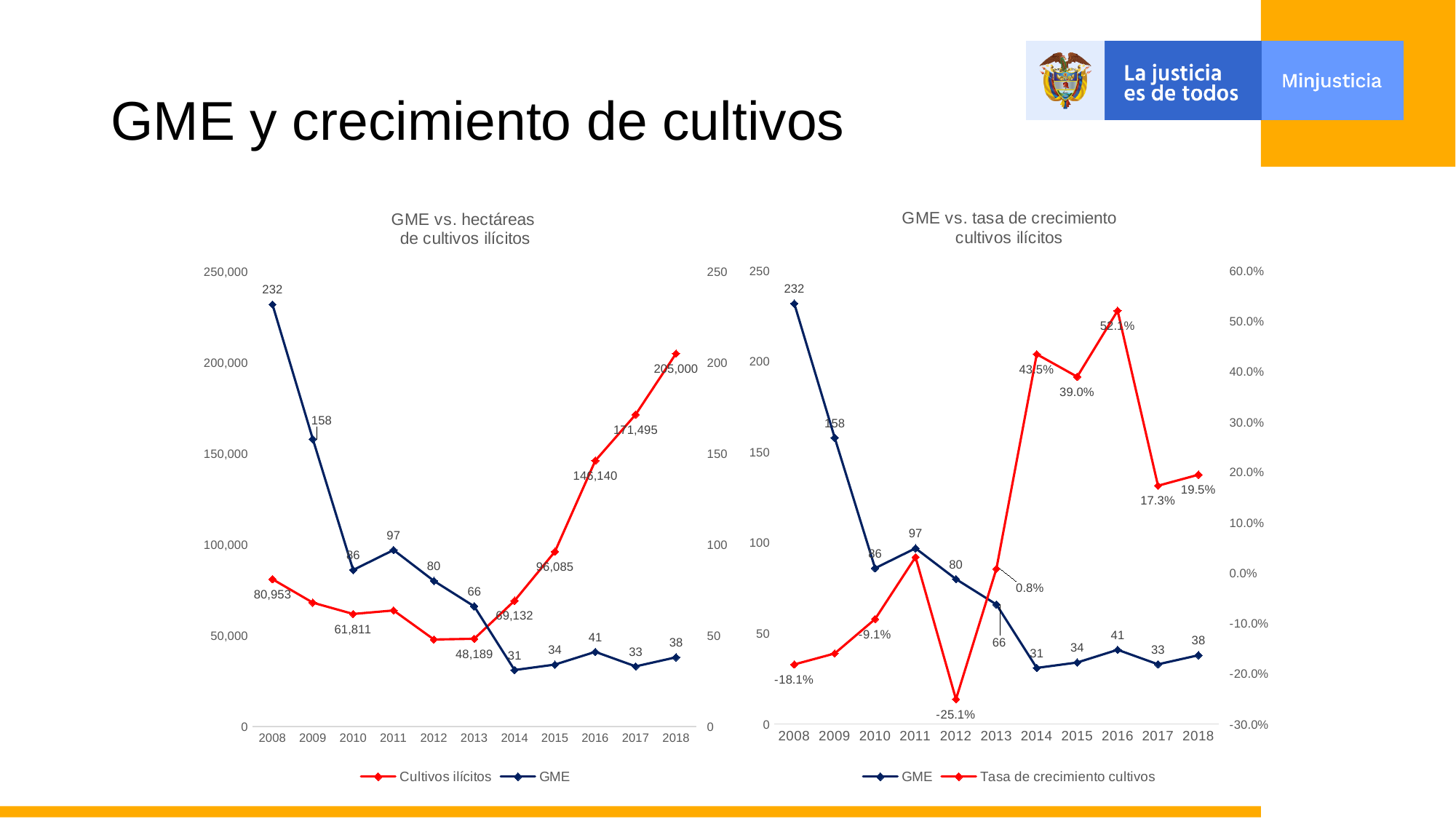

# GME y crecimiento de cultivos

### Chart: GME vs. tasa de crecimiento
cultivos ilícitos

| Category | GME | Tasa de crecimiento cultivos |
|---|---|---|
| 2008 | 232.0 | -0.1814578509388366 |
| 2009 | 158.0 | -0.15967289661902584 |
| 2010 | 86.0 | -0.09137548326399814 |
| 2011 | 97.0 | 0.031612496157641834 |
| 2012 | 80.0 | -0.2505606523955147 |
| 2013 | 66.0 | 0.008391227923328026 |
| 2014 | 31.0 | 0.43460125754840306 |
| 2015 | 34.0 | 0.3898711161256727 |
| 2016 | 41.0 | 0.5209531561623266 |
| 2017 | 33.0 | 0.17349656114306167 |
| 2018 | 38.0 | 0.19537054562659417 |

### Chart: GME vs. hectáreas
de cultivos ilícitos

| Category | Cultivos ilícitos | GME |
|---|---|---|
| 2008 | 80953.0 | 232.0 |
| 2009 | 68027.0 | 158.0 |
| 2010 | 61811.0 | 86.0 |
| 2011 | 63765.0 | 97.0 |
| 2012 | 47788.0 | 80.0 |
| 2013 | 48189.0 | 66.0 |
| 2014 | 69132.0 | 31.0 |
| 2015 | 96084.57 | 34.0 |
| 2016 | 146140.13 | 41.0 |
| 2017 | 171494.93999999997 | 33.0 |
| 2018 | 205000.0 | 38.0 |